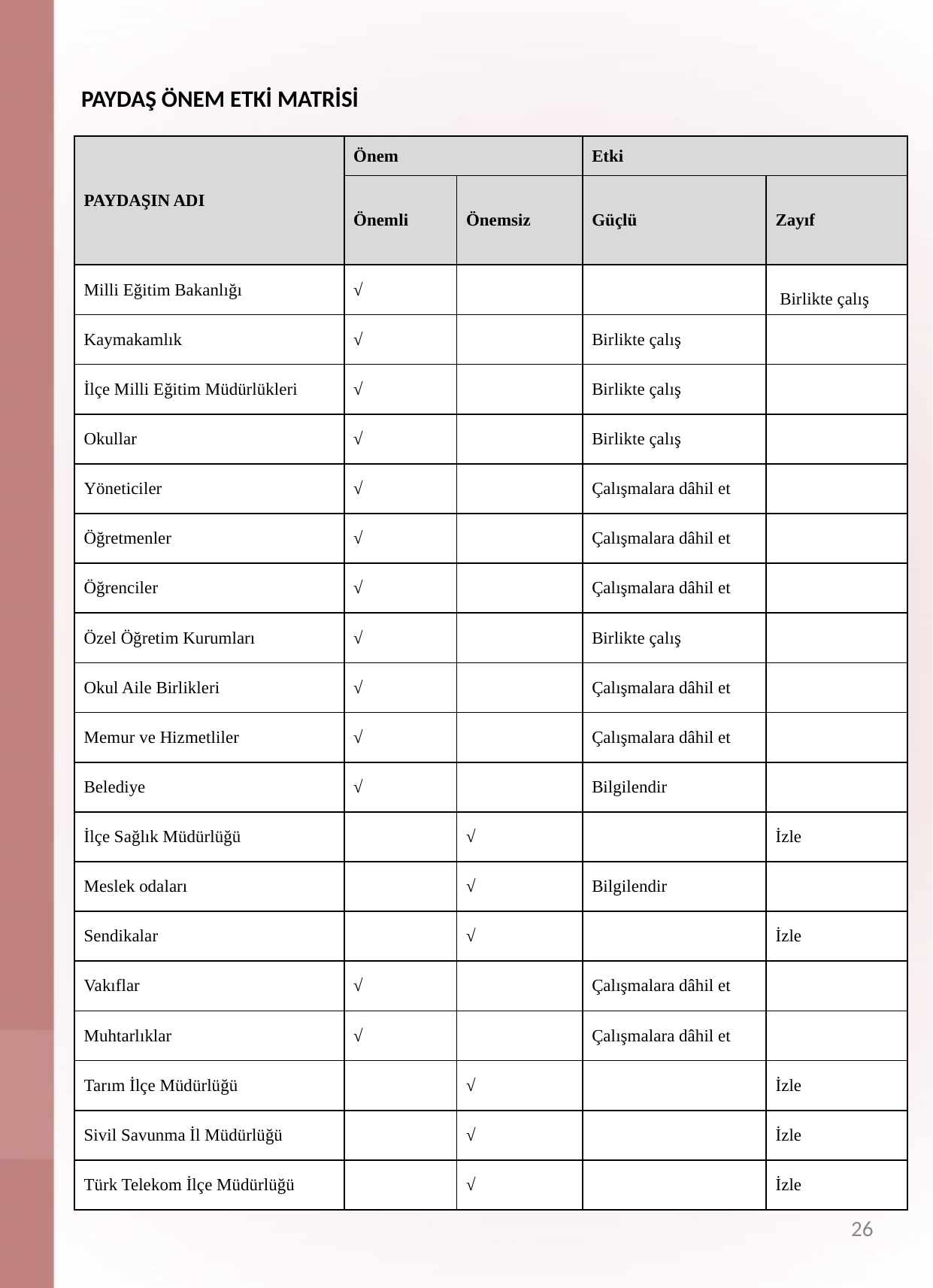

PAYDAŞ ÖNEM ETKİ MATRİSİ
| PAYDAŞIN ADI | Önem |  | Etki |  |
| --- | --- | --- | --- | --- |
|  | Önemli | Önemsiz | Güçlü | Zayıf |
| Milli Eğitim Bakanlığı | √ |  |  | Birlikte çalış |
| Kaymakamlık | √ |  | Birlikte çalış |  |
| İlçe Milli Eğitim Müdürlükleri | √ |  | Birlikte çalış |  |
| Okullar | √ |  | Birlikte çalış |  |
| Yöneticiler | √ |  | Çalışmalara dâhil et |  |
| Öğretmenler | √ |  | Çalışmalara dâhil et |  |
| Öğrenciler | √ |  | Çalışmalara dâhil et |  |
| Özel Öğretim Kurumları | √ |  | Birlikte çalış |  |
| Okul Aile Birlikleri | √ |  | Çalışmalara dâhil et |  |
| Memur ve Hizmetliler | √ |  | Çalışmalara dâhil et |  |
| Belediye | √ |  | Bilgilendir |  |
| İlçe Sağlık Müdürlüğü |  | √ |  | İzle |
| Meslek odaları |  | √ | Bilgilendir |  |
| Sendikalar |  | √ |  | İzle |
| Vakıflar | √ |  | Çalışmalara dâhil et |  |
| Muhtarlıklar | √ |  | Çalışmalara dâhil et |  |
| Tarım İlçe Müdürlüğü |  | √ |  | İzle |
| Sivil Savunma İl Müdürlüğü |  | √ |  | İzle |
| Türk Telekom İlçe Müdürlüğü |  | √ |  | İzle |
26